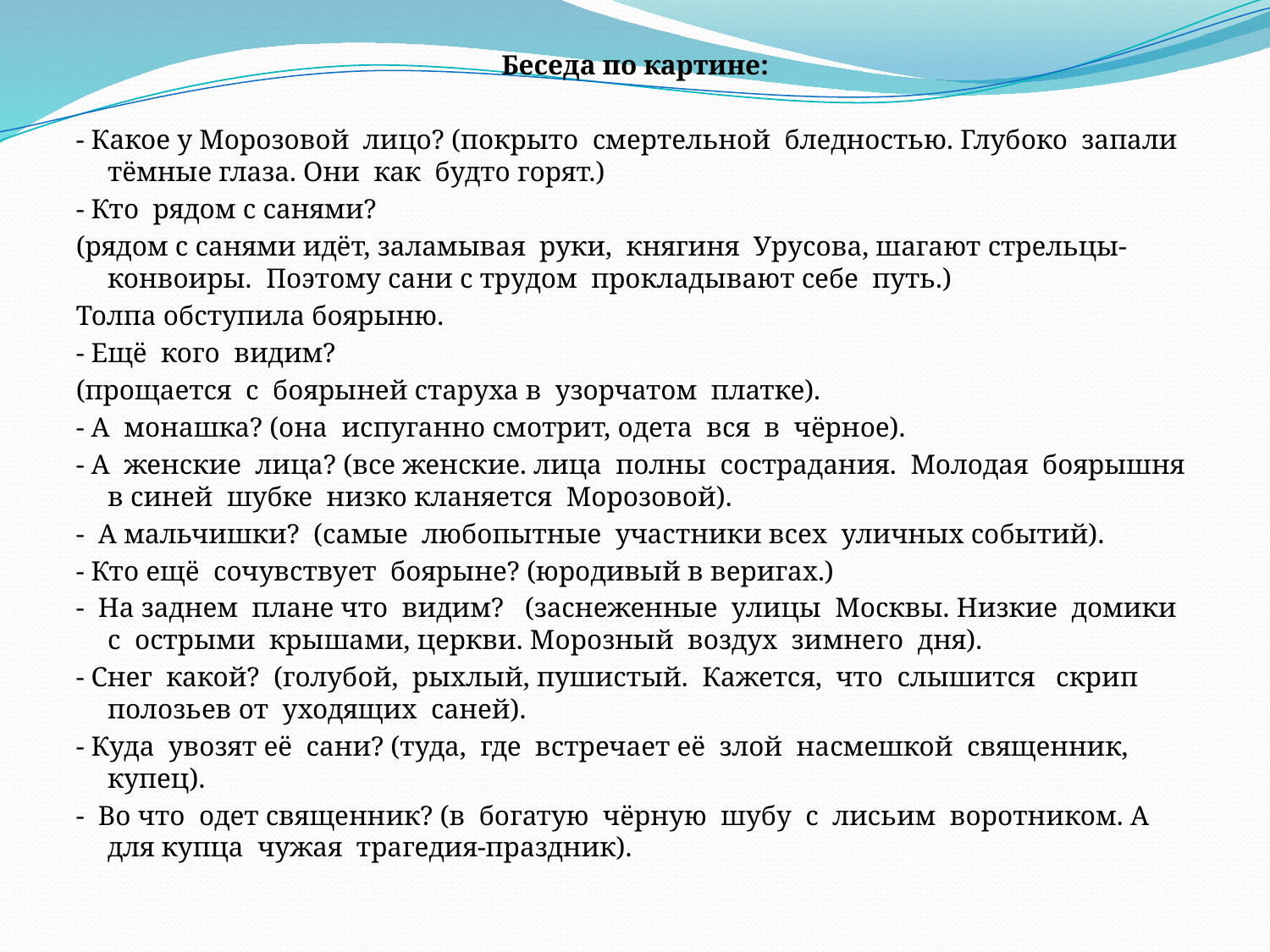

Беседа по картине:

- Какое у Морозовой  лицо? (покрыто  смертельной  бледностью. Глубоко  запали  тёмные глаза. Они  как  будто горят.)
- Кто  рядом с санями?
(рядом с санями идёт, заламывая  руки,  княгиня  Урусова, шагают стрельцы-конвоиры.  Поэтому сани с трудом  прокладывают себе  путь.)
Толпа обступила боярыню.
- Ещё  кого  видим?
(прощается  с  боярыней старуха в  узорчатом  платке).
- А  монашка? (она  испуганно смотрит, одета  вся  в  чёрное).
- А  женские  лица? (все женские. лица  полны  сострадания.  Молодая  боярышня  в синей  шубке  низко кланяется  Морозовой).
-  А мальчишки?  (самые  любопытные  участники всех  уличных событий).
- Кто ещё  сочувствует  боярыне? (юродивый в веригах.)
-  На заднем  плане что  видим?   (заснеженные  улицы  Москвы. Низкие  домики с  острыми  крышами, церкви. Морозный  воздух  зимнего  дня).
- Снег  какой?  (голубой,  рыхлый, пушистый.  Кажется,  что  слышится   скрип  полозьев от  уходящих  саней).
- Куда  увозят её  сани? (туда,  где  встречает её  злой  насмешкой  священник,  купец).
-  Во что  одет священник? (в  богатую  чёрную  шубу  с  лисьим  воротником. А для купца  чужая  трагедия-праздник).